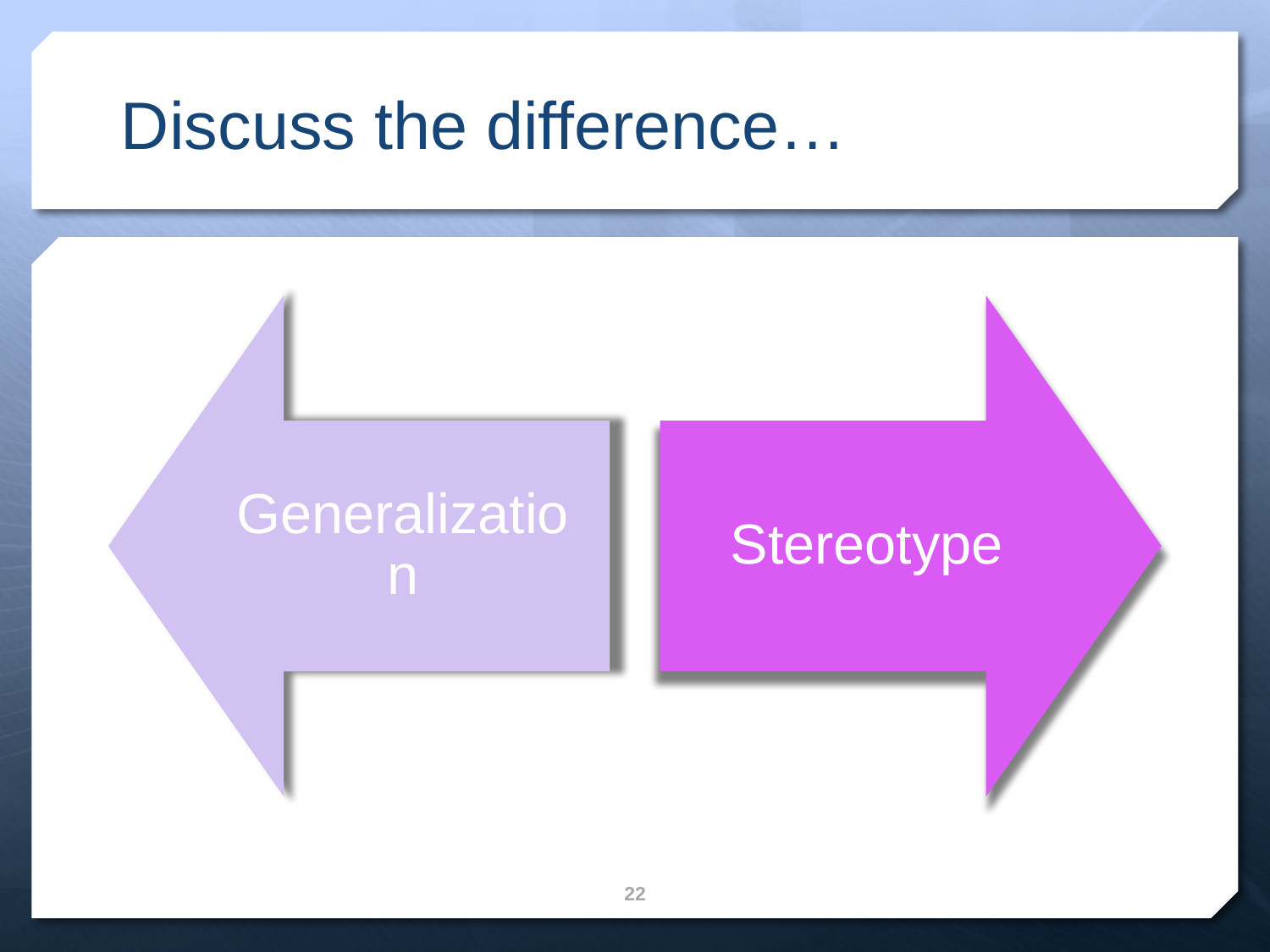

# Discuss the difference…
Generalization
Stereotype
22